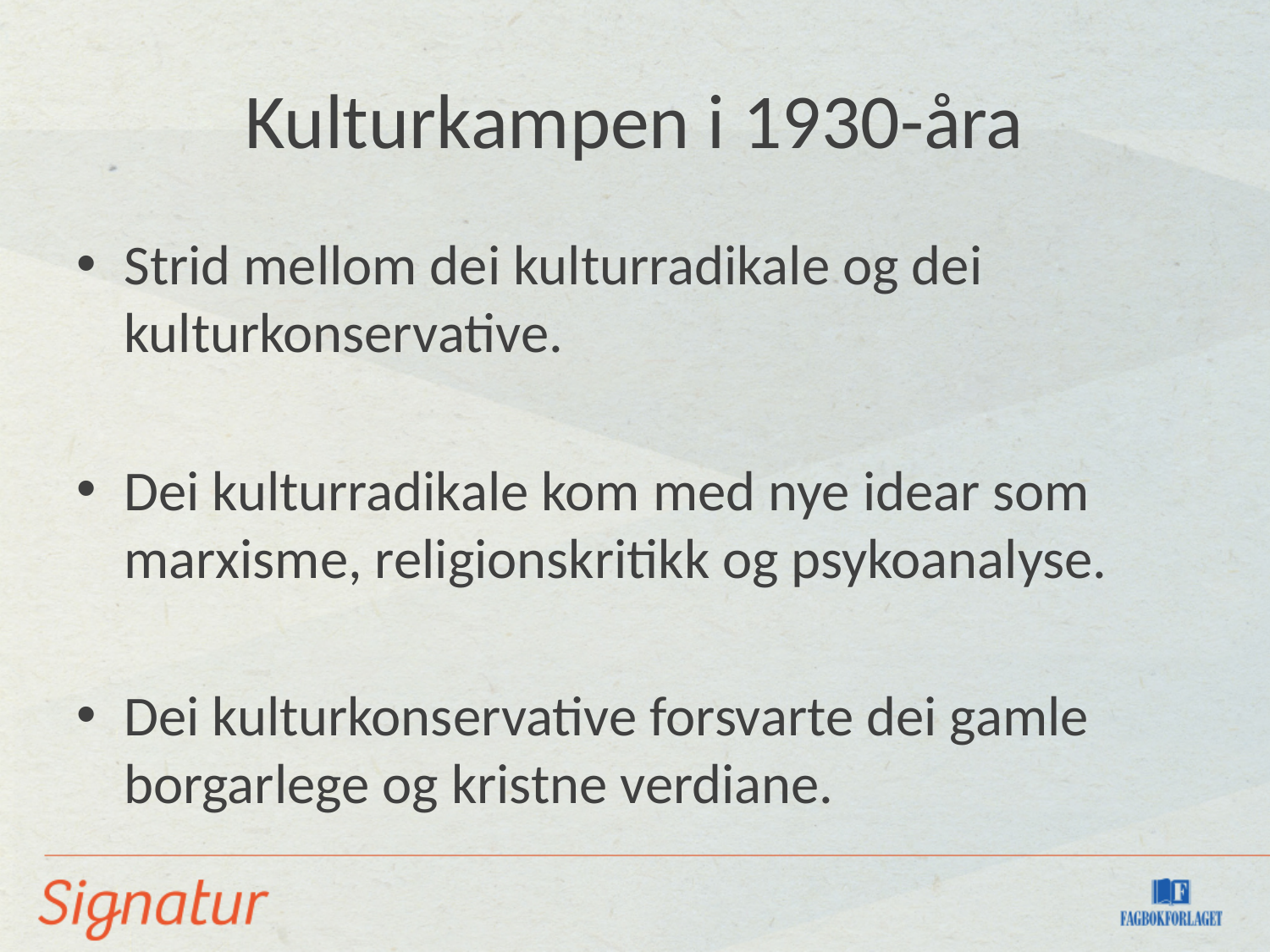

# Kulturkampen i 1930-åra
Strid mellom dei kulturradikale og dei kulturkonservative.

Dei kulturradikale kom med nye idear som marxisme, religionskritikk og psykoanalyse.

Dei kulturkonservative forsvarte dei gamle borgarlege og kristne verdiane.